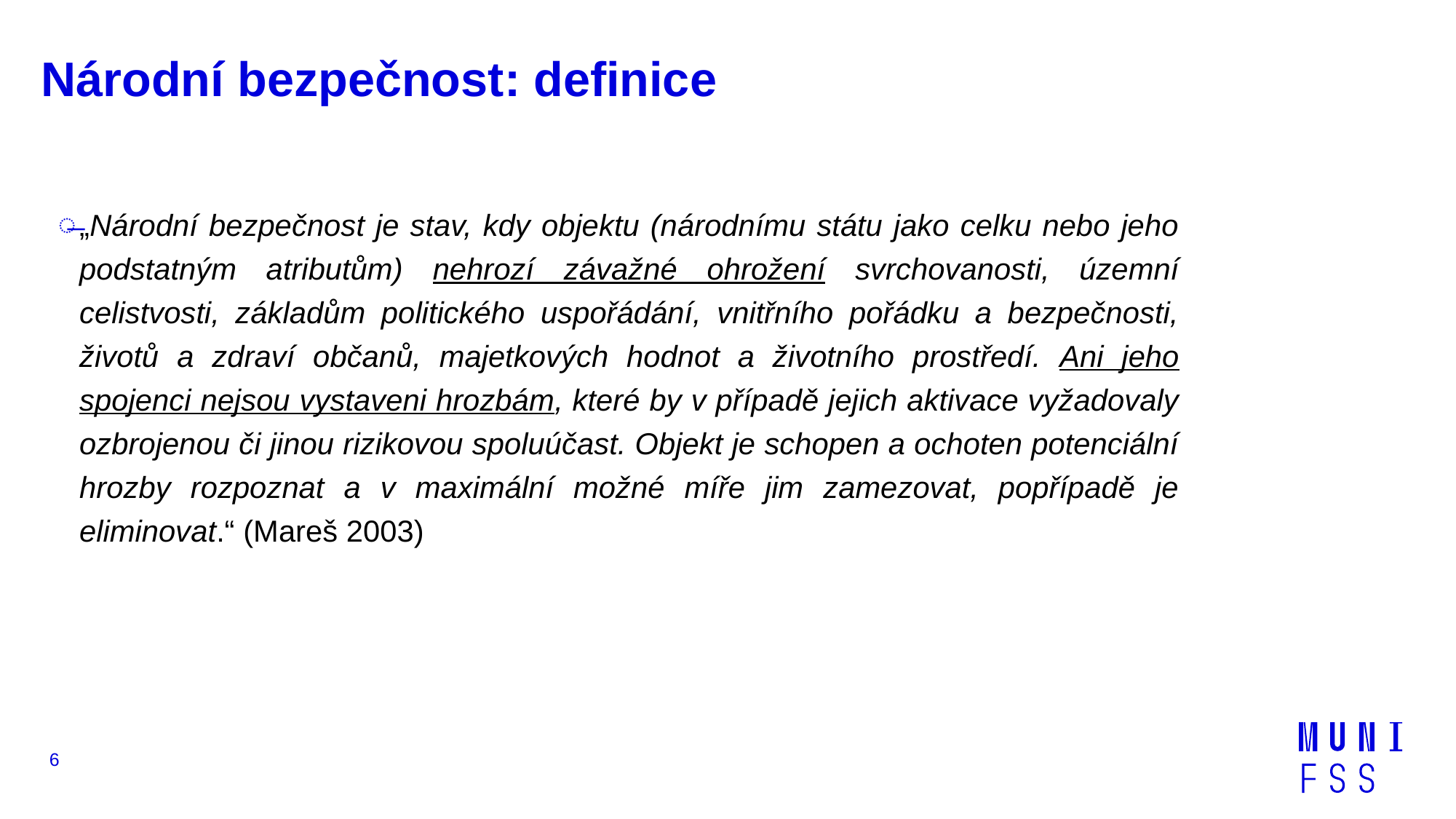

# Národní bezpečnost: definice
„Národní bezpečnost je stav, kdy objektu (národnímu státu jako celku nebo jeho podstatným atributům) nehrozí závažné ohrožení svrchovanosti, územní celistvosti, základům politického uspořádání, vnitřního pořádku a bezpečnosti, životů a zdraví občanů, majetkových hodnot a životního prostředí. Ani jeho spojenci nejsou vystaveni hrozbám, které by v případě jejich aktivace vyžadovaly ozbrojenou či jinou rizikovou spoluúčast. Objekt je schopen a ochoten potenciální hrozby rozpoznat a v maximální možné míře jim zamezovat, popřípadě je eliminovat.“ (Mareš 2003)

6